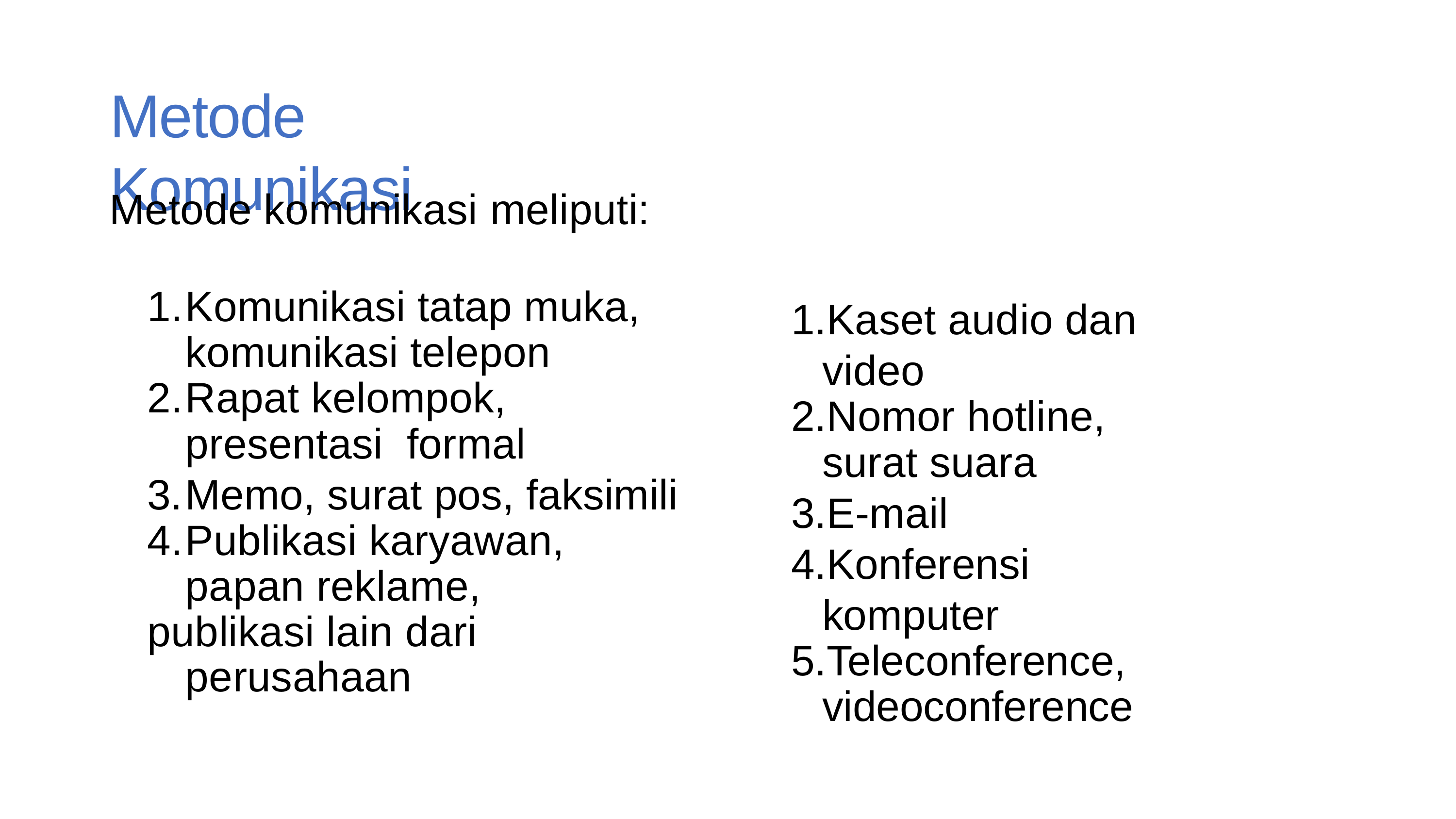

Metode Komunikasi
Metode komunikasi meliputi:

Komunikasi tatap muka,  komunikasi telepon
Rapat kelompok, presentasi  formal
Memo, surat pos, faksimili
Publikasi karyawan,  papan reklame,
publikasi lain dari perusahaan
Kaset audio dan video
Nomor hotline,  surat suara
E-mail
Konferensi komputer
Teleconference,  videoconference